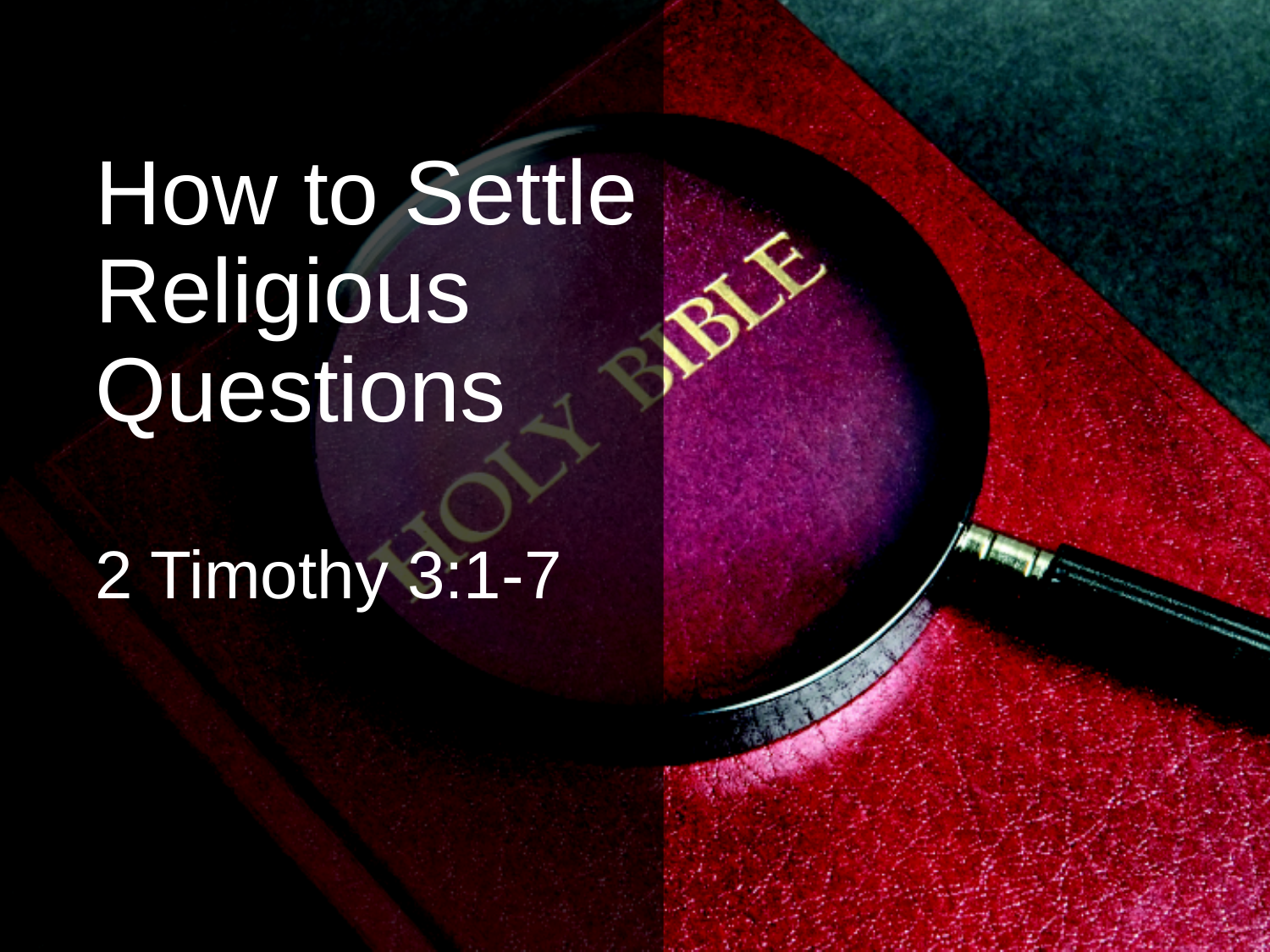

How to Settle Religious Questions

2 Timothy 3:1-7